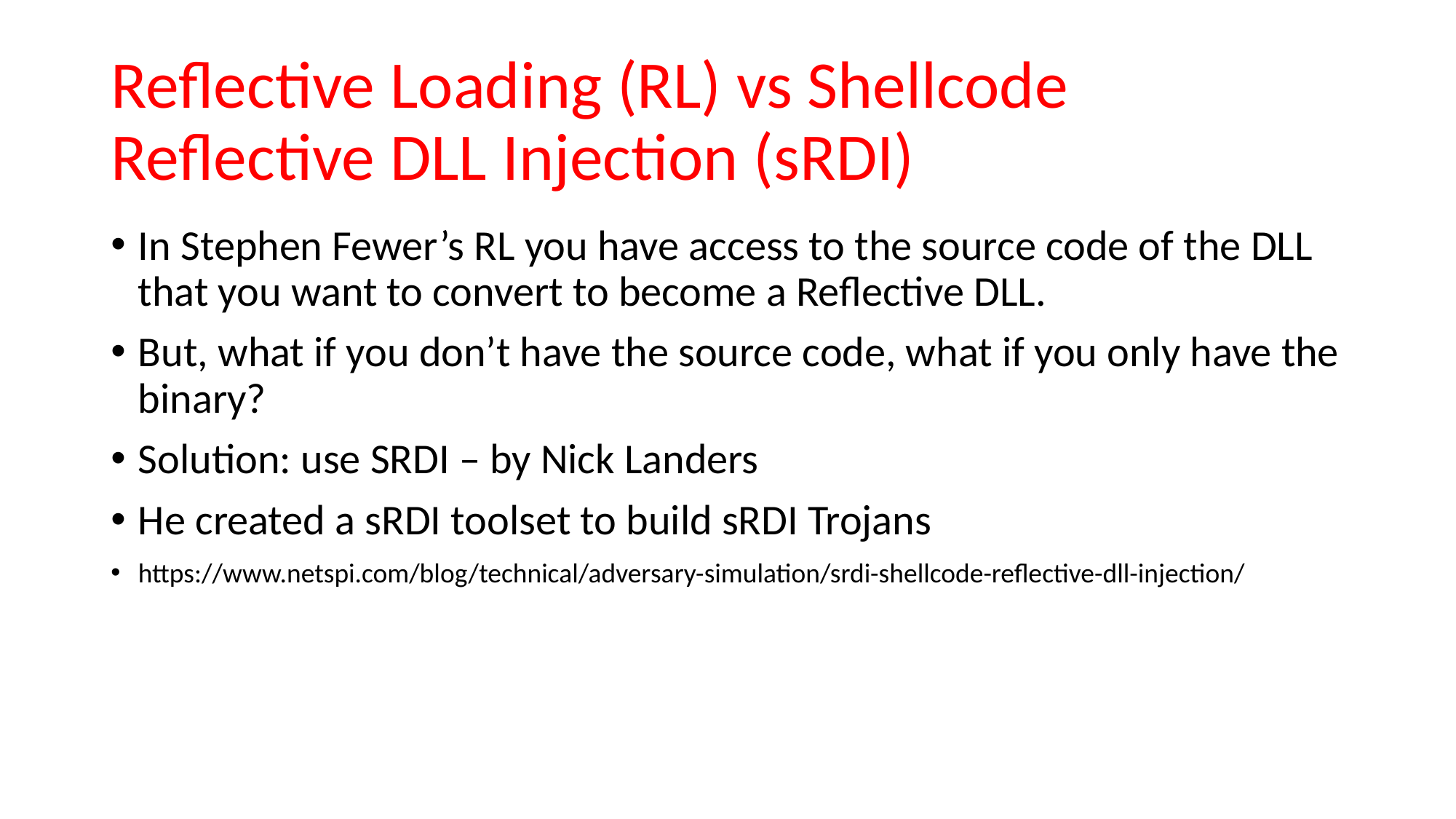

# Reflective Loading (RL) vs Shellcode Reflective DLL Injection (sRDI)
In Stephen Fewer’s RL you have access to the source code of the DLL that you want to convert to become a Reflective DLL.
But, what if you don’t have the source code, what if you only have the binary?
Solution: use SRDI – by Nick Landers
He created a sRDI toolset to build sRDI Trojans
https://www.netspi.com/blog/technical/adversary-simulation/srdi-shellcode-reflective-dll-injection/